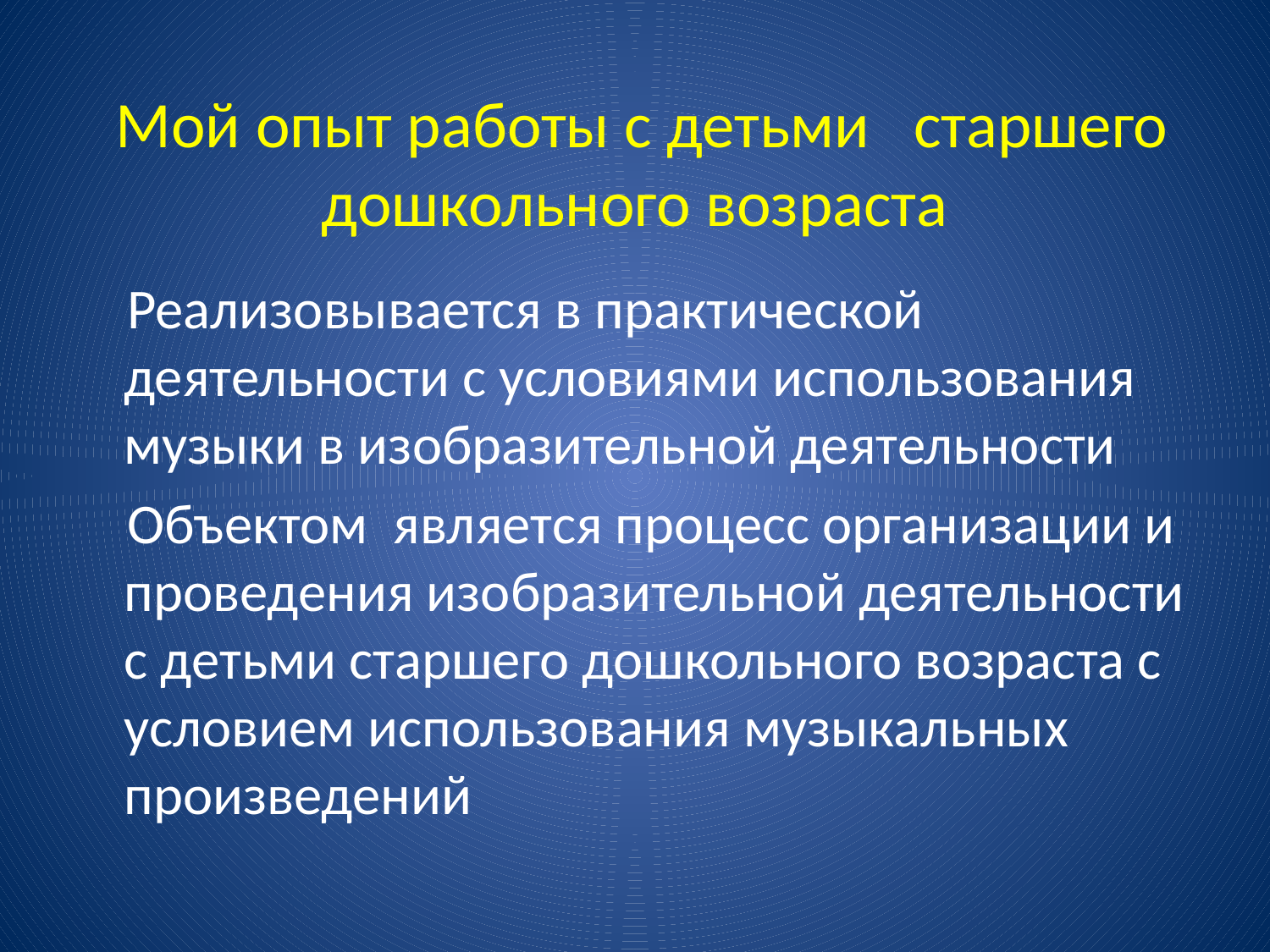

# Мой опыт работы с детьми   старшего дошкольного возраста
    Реализовывается в практической деятельности с условиями использования музыки в изобразительной деятельности
    Объектом  является процесс организации и проведения изобразительной деятельности с детьми старшего дошкольного возраста с условием использования музыкальных произведений